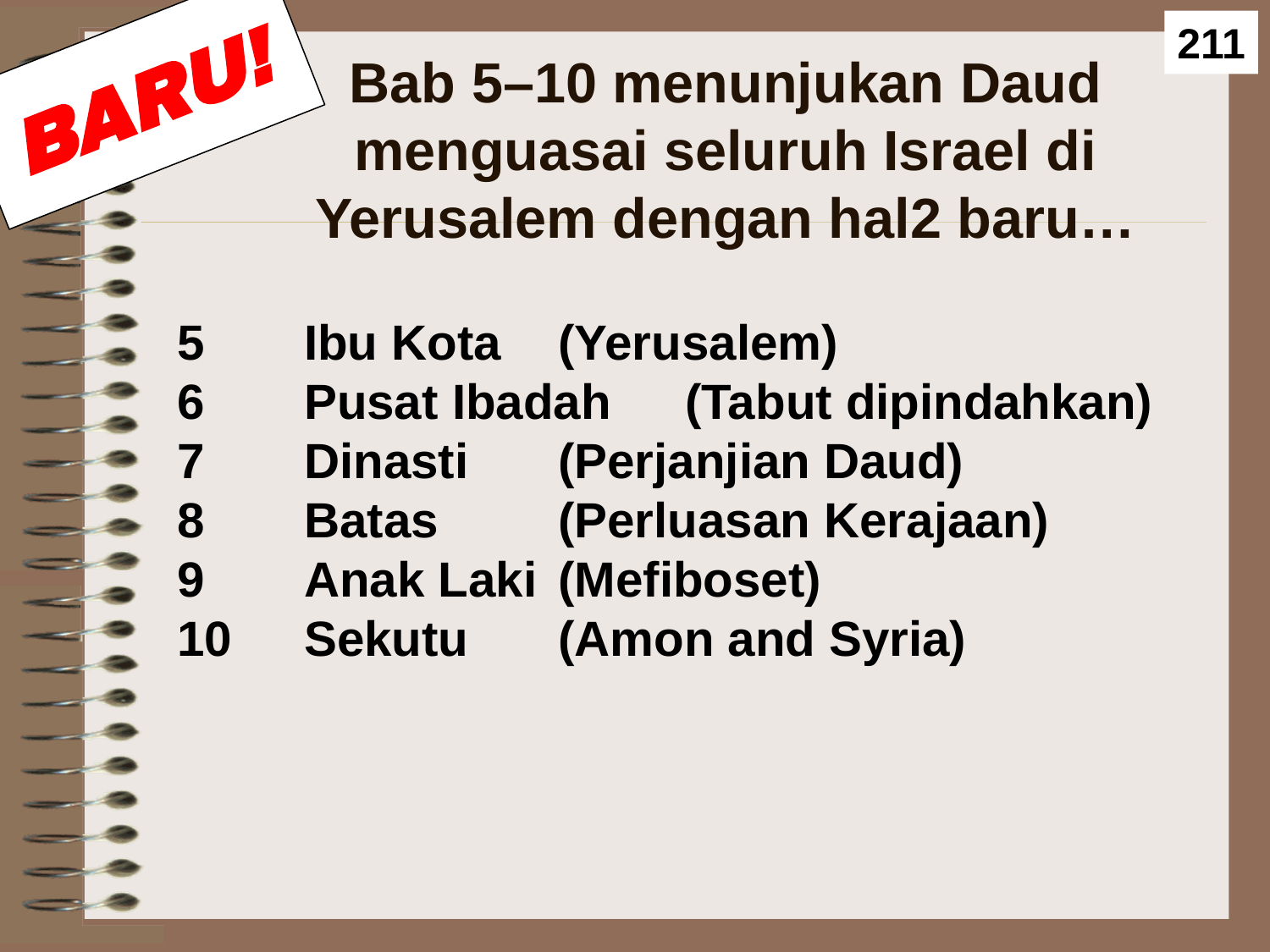

211
BARU!
# Bab 5–10 menunjukan Daud menguasai seluruh Israel di Yerusalem dengan hal2 baru…
5	Ibu Kota	(Yerusalem)
6	Pusat Ibadah	(Tabut dipindahkan)
7	Dinasti	(Perjanjian Daud)
8	Batas	(Perluasan Kerajaan)
9	Anak Laki	(Mefiboset)
10	Sekutu	(Amon and Syria)